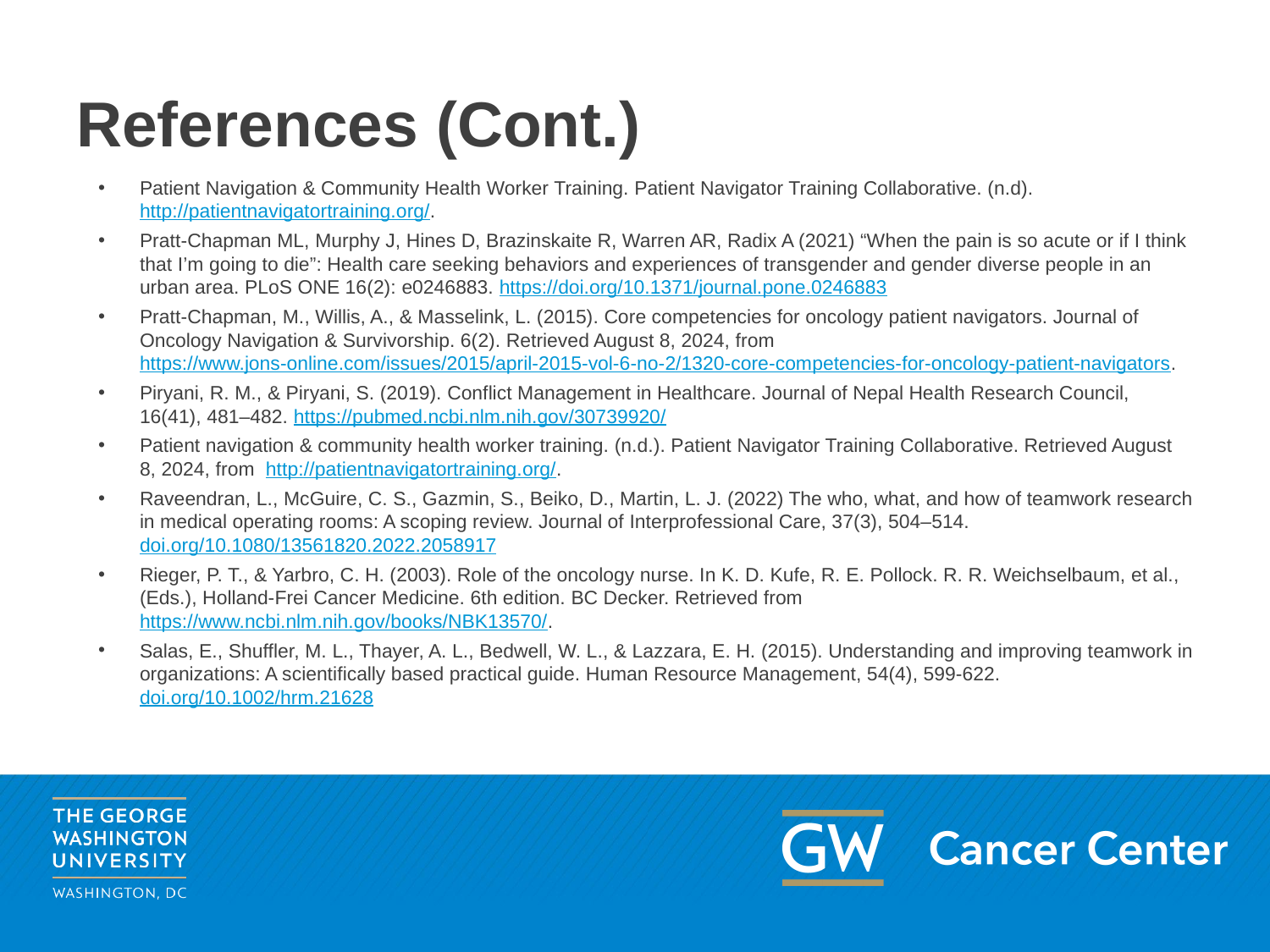

# References (Cont.)
Patient Navigation & Community Health Worker Training. Patient Navigator Training Collaborative. (n.d). http://patientnavigatortraining.org/.
Pratt-Chapman ML, Murphy J, Hines D, Brazinskaite R, Warren AR, Radix A (2021) “When the pain is so acute or if I think that I’m going to die”: Health care seeking behaviors and experiences of transgender and gender diverse people in an urban area. PLoS ONE 16(2): e0246883. https://doi.org/10.1371/journal.pone.0246883
Pratt-Chapman, M., Willis, A., & Masselink, L. (2015). Core competencies for oncology patient navigators. Journal of Oncology Navigation & Survivorship. 6(2). Retrieved August 8, 2024, from https://www.jons-online.com/issues/2015/april-2015-vol-6-no-2/1320-core-competencies-for-oncology-patient-navigators.
Piryani, R. M., & Piryani, S. (2019). Conflict Management in Healthcare. Journal of Nepal Health Research Council, 16(41), 481–482. https://pubmed.ncbi.nlm.nih.gov/30739920/
Patient navigation & community health worker training. (n.d.). Patient Navigator Training Collaborative. Retrieved August 8, 2024, from  http://patientnavigatortraining.org/.
Raveendran, L., McGuire, C. S., Gazmin, S., Beiko, D., Martin, L. J. (2022) The who, what, and how of teamwork research in medical operating rooms: A scoping review. Journal of Interprofessional Care, 37(3), 504–514. doi.org/10.1080/13561820.2022.2058917
Rieger, P. T., & Yarbro, C. H. (2003). Role of the oncology nurse. In K. D. Kufe, R. E. Pollock. R. R. Weichselbaum, et al., (Eds.), Holland-Frei Cancer Medicine. 6th edition. BC Decker. Retrieved from https://www.ncbi.nlm.nih.gov/books/NBK13570/.
Salas, E., Shuffler, M. L., Thayer, A. L., Bedwell, W. L., & Lazzara, E. H. (2015). Understanding and improving teamwork in organizations: A scientifically based practical guide. Human Resource Management, 54(4), 599-622. doi.org/10.1002/hrm.21628